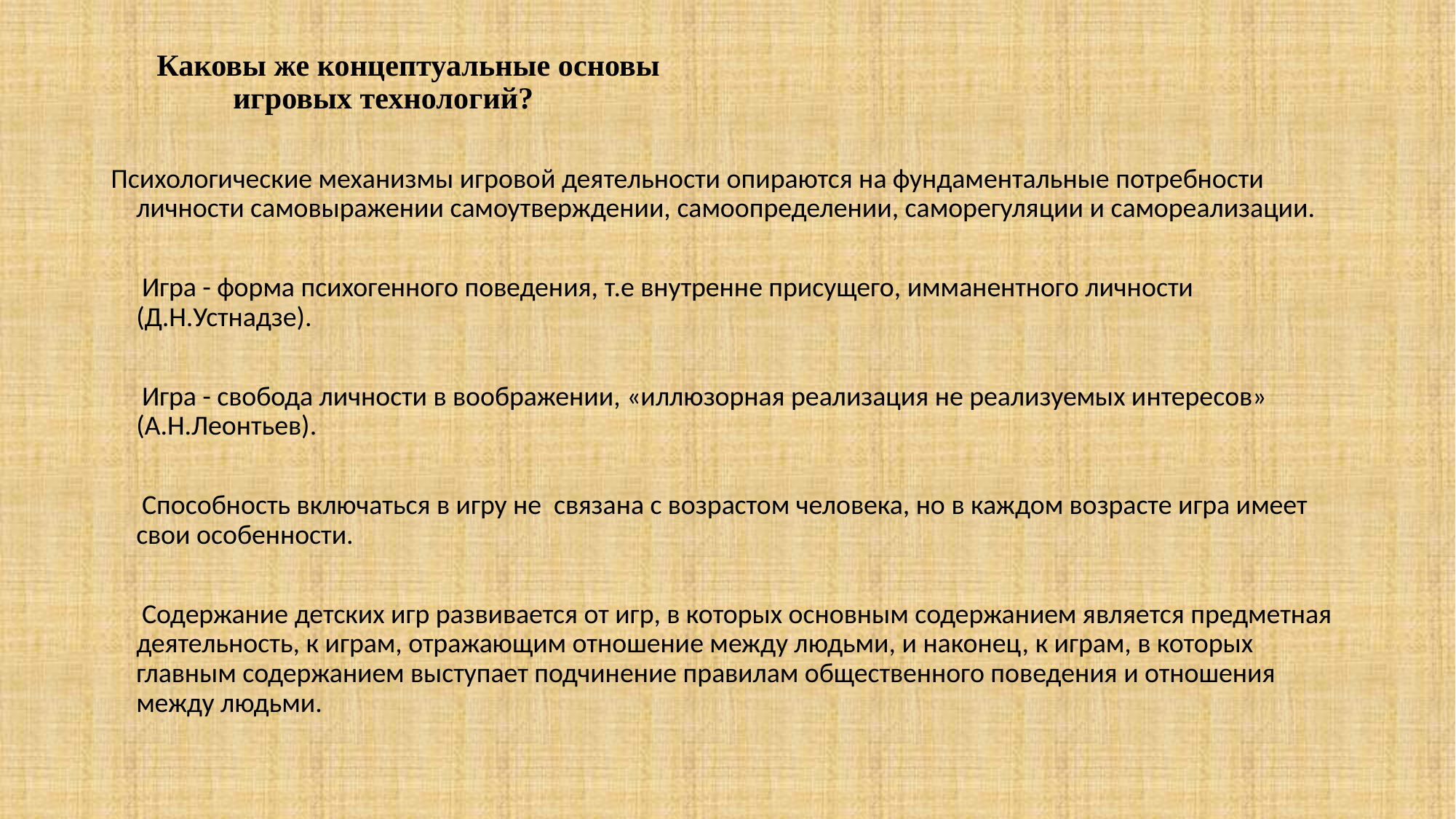

# Каковы же концептуальные основы игровых технологий?
Психологические механизмы игровой деятельности опираются на фундаментальные потребности личности самовыражении самоутверждении, самоопределении, саморегуляции и самореализации.

     Игра - форма психогенного поведения, т.е внутренне присущего, имманентного личности (Д.Н.Устнадзе).

     Игра - свобода личности в воображении, «иллюзорная реализация не реализуемых интересов» (А.Н.Леонтьев).

     Способность включаться в игру не  связана с возрастом человека, но в каждом возрасте игра имеет свои особенности.

     Содержание детских игр развивается от игр, в которых основным содержанием является предметная деятельность, к играм, отражающим отношение между людьми, и наконец, к играм, в которых главным содержанием выступает подчинение правилам общественного поведения и отношения между людьми.